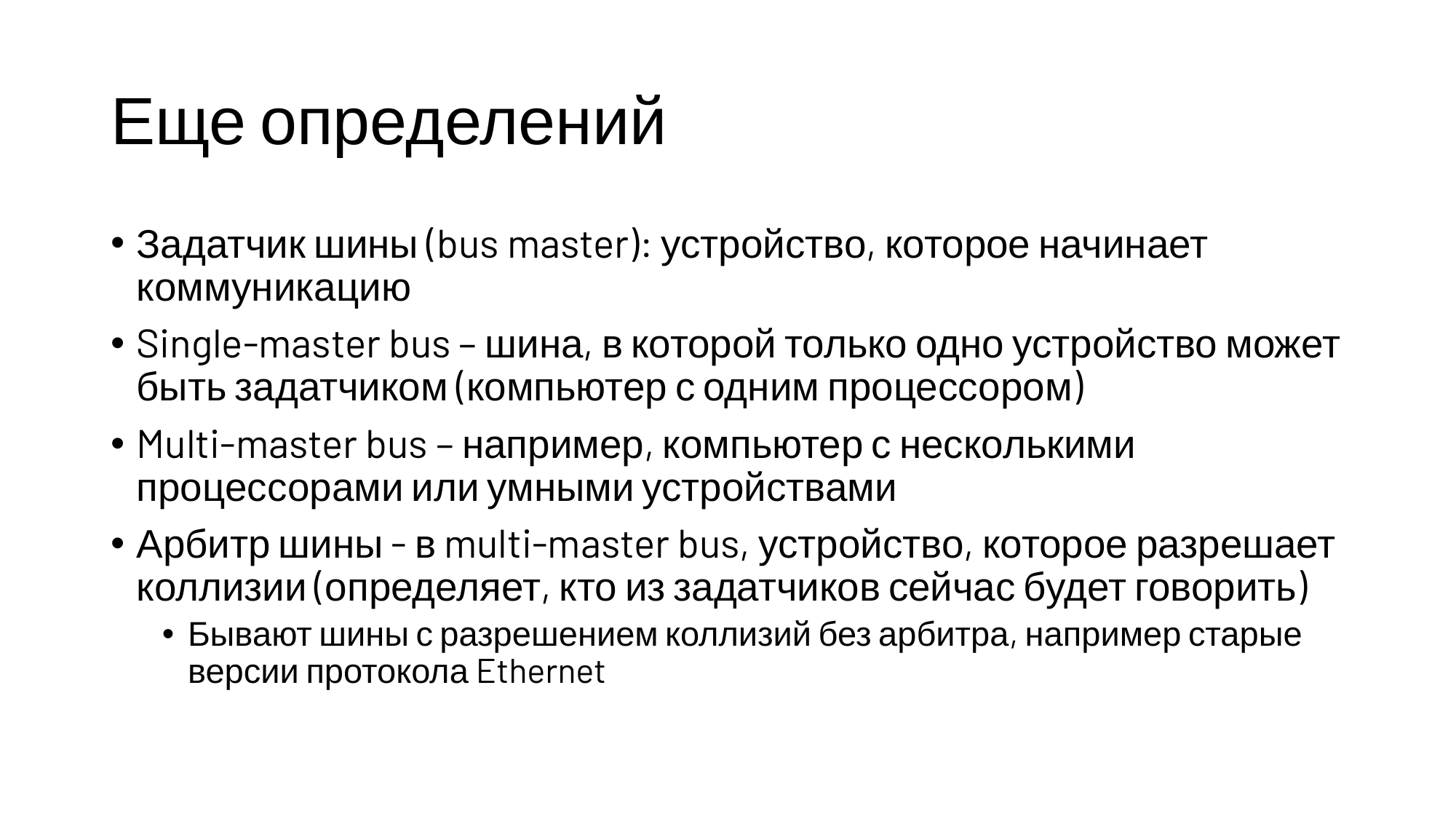

# Еще определений
Задатчик шины (bus master): устройство, которое начинает коммуникацию
Single-master bus – шина, в которой только одно устройство может быть задатчиком (компьютер с одним процессором)
Multi-master bus – например, компьютер с несколькими процессорами или умными устройствами
Арбитр шины - в multi-master bus, устройство, которое разрешает коллизии (определяет, кто из задатчиков сейчас будет говорить)
Бывают шины с разрешением коллизий без арбитра, например старые версии протокола Ethernet